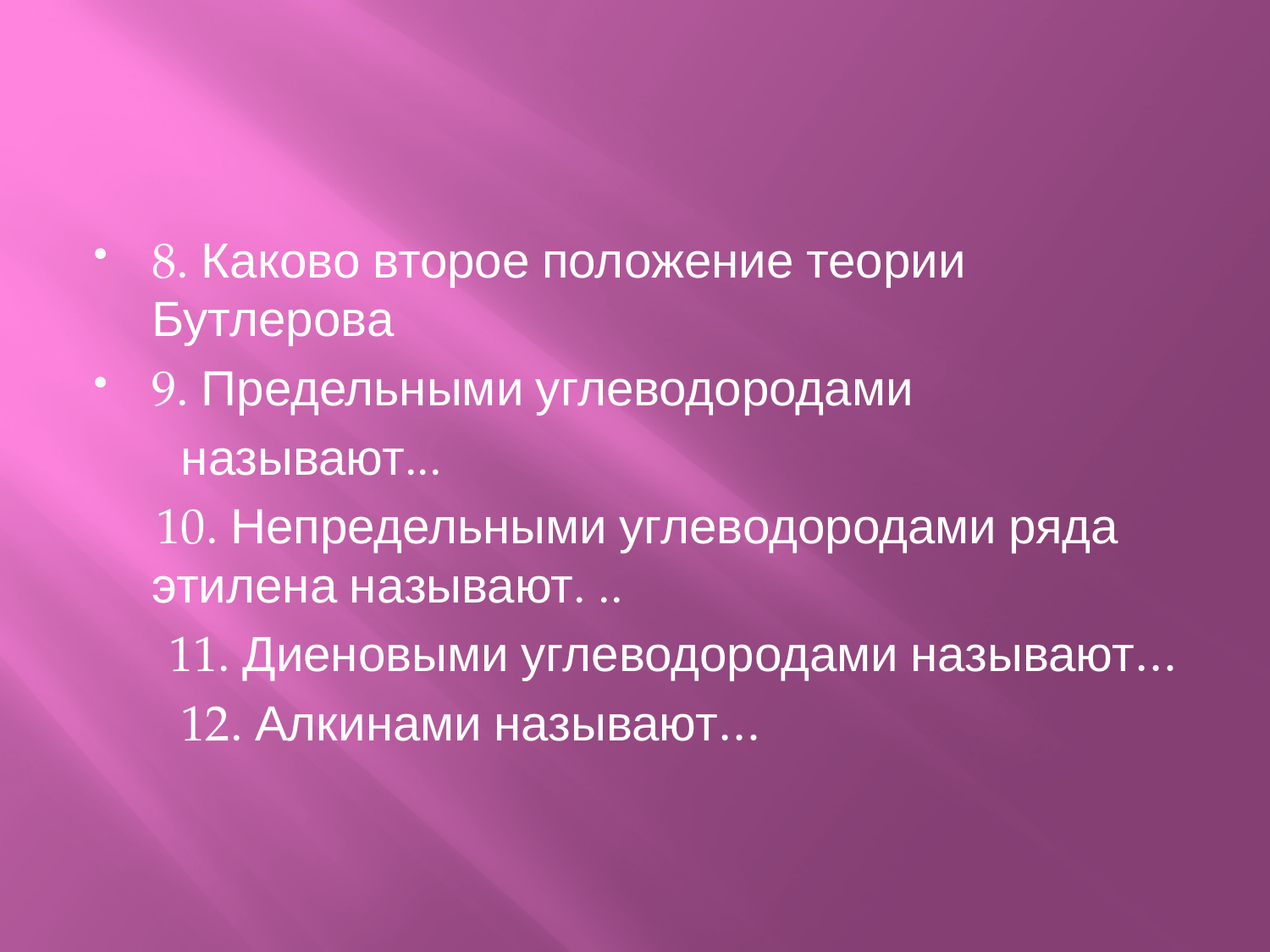

#
8. Каково второе положение теории Бутлерова
9. Предельными углеводородами
       называют...
     10. Непредельными углеводородами ряда этилена называют. ..
      11. Диеновыми углеводородами называют…
       12. Алкинами называют…